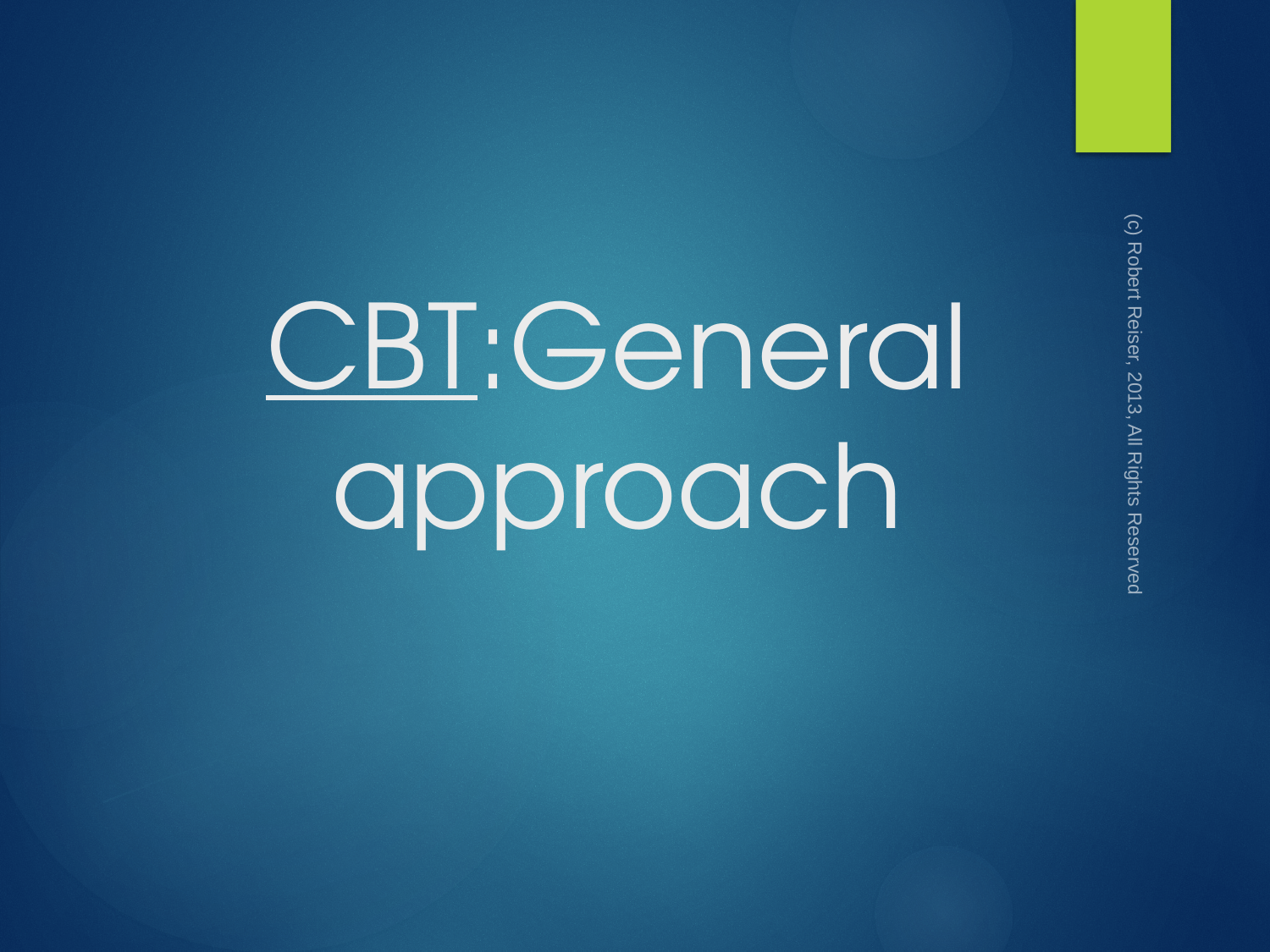

# CBT:General approach
(c) Robert Reiser, 2013, All Rights Reserved